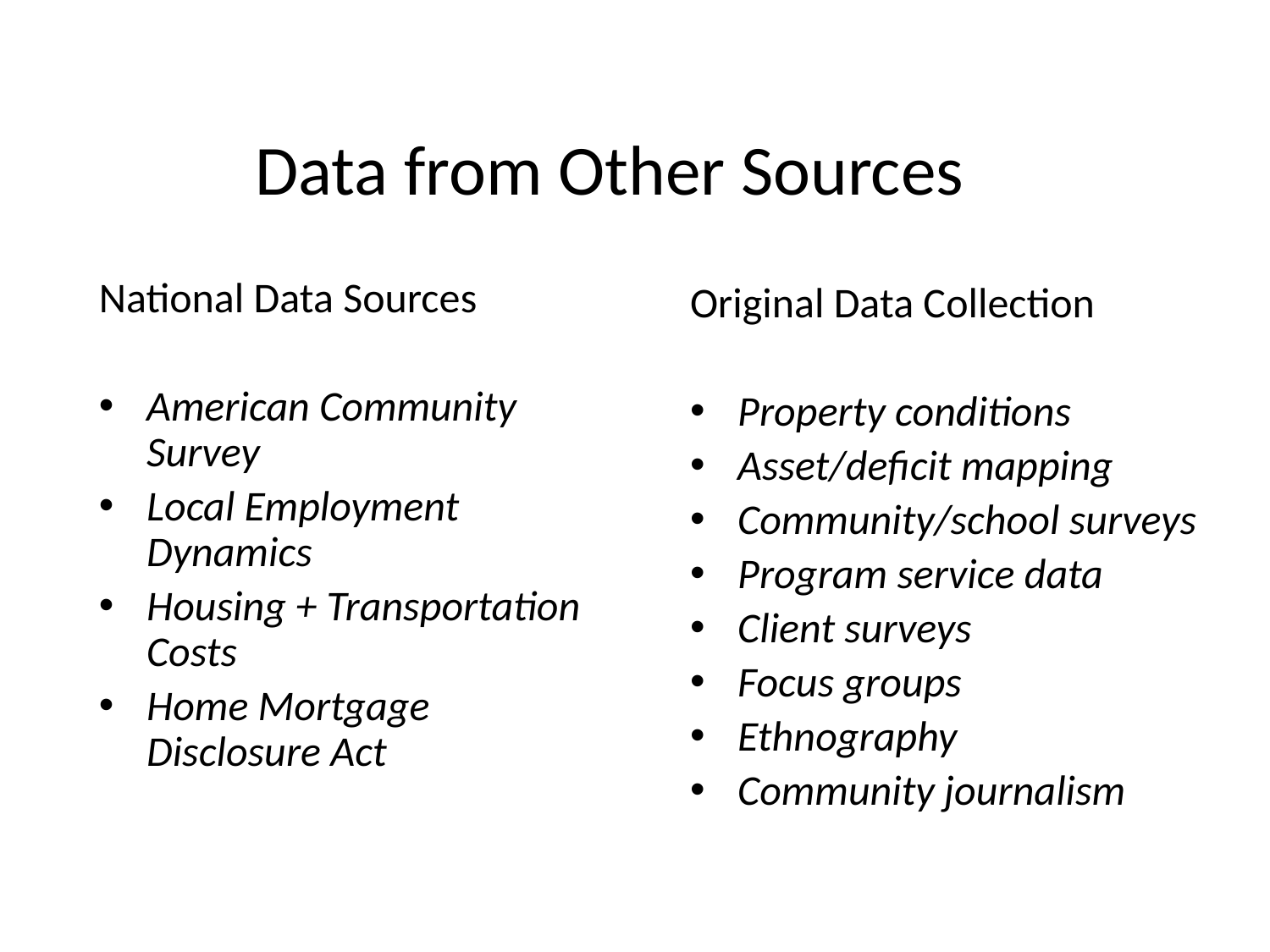

# Data from Other Sources
National Data Sources

American Community Survey
Local Employment Dynamics
Housing + Transportation Costs
Home Mortgage Disclosure Act
Original Data Collection

Property conditions
Asset/deficit mapping
Community/school surveys
Program service data
Client surveys
Focus groups
Ethnography
Community journalism